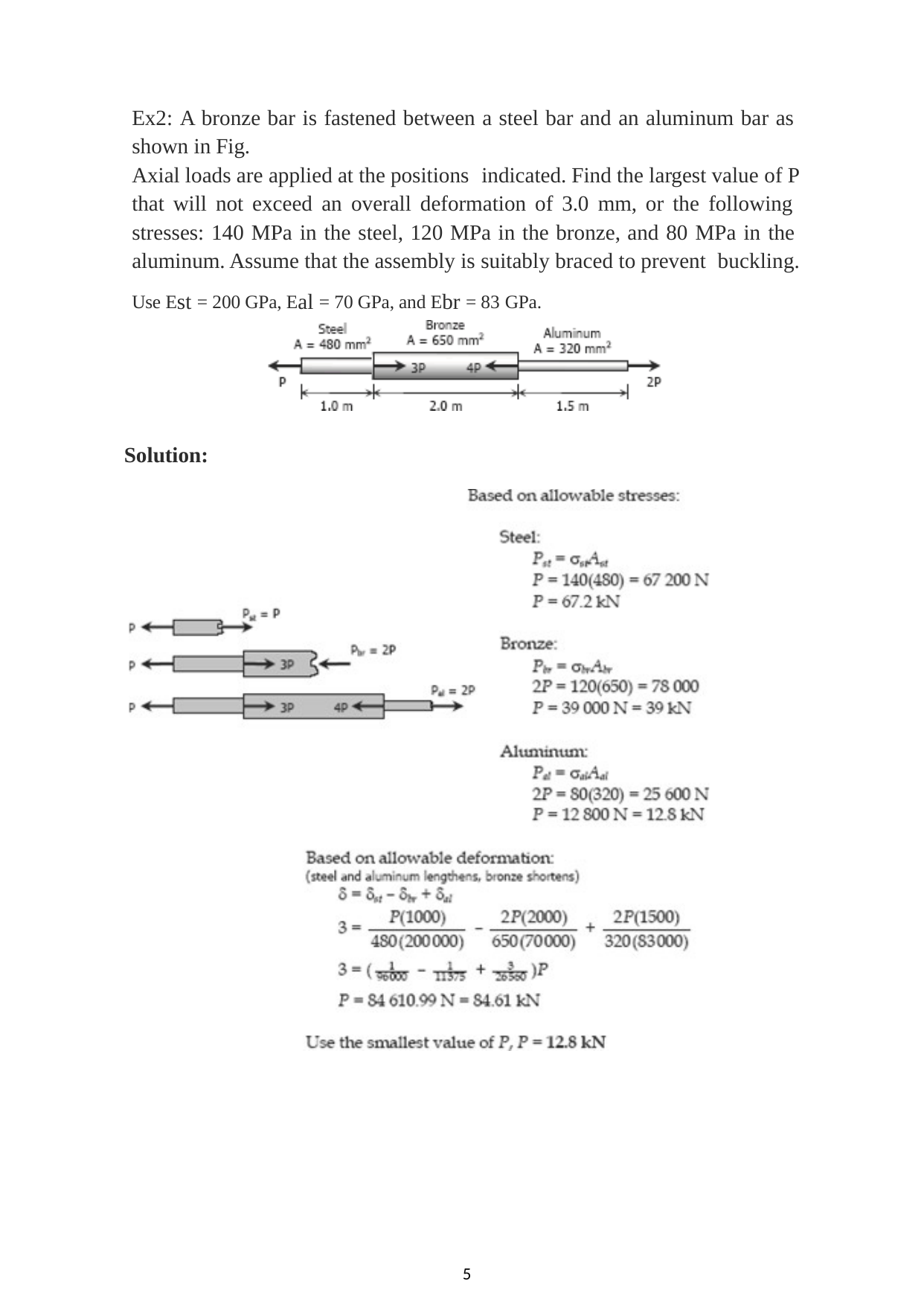

Ex2: A bronze bar is fastened between a steel bar and an aluminum bar as  shown in Fig.
Axial loads are applied at the positions  indicated. Find the largest value of P
that will not exceed an overall deformation of 3.0 mm, or the following  stresses: 140 MPa in the steel, 120 MPa in the bronze, and 80 MPa in the  aluminum. Assume that the assembly is suitably braced to prevent  buckling.
Use Est = 200 GPa, Eal = 70 GPa, and Ebr = 83 GPa.

Solution:

5